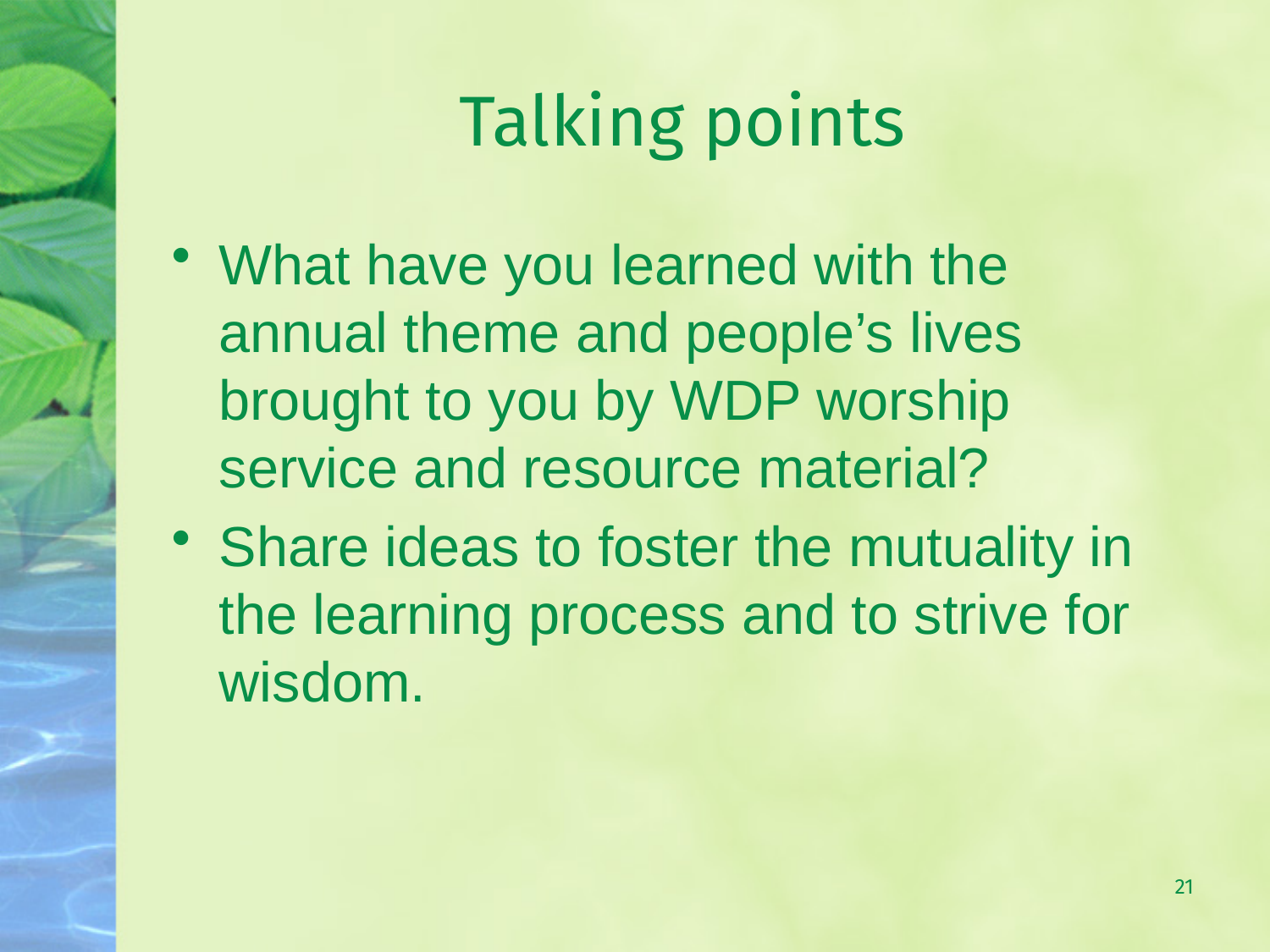

# Talking points
What have you learned with the annual theme and people’s lives brought to you by WDP worship service and resource material?
Share ideas to foster the mutuality in the learning process and to strive for wisdom.
21